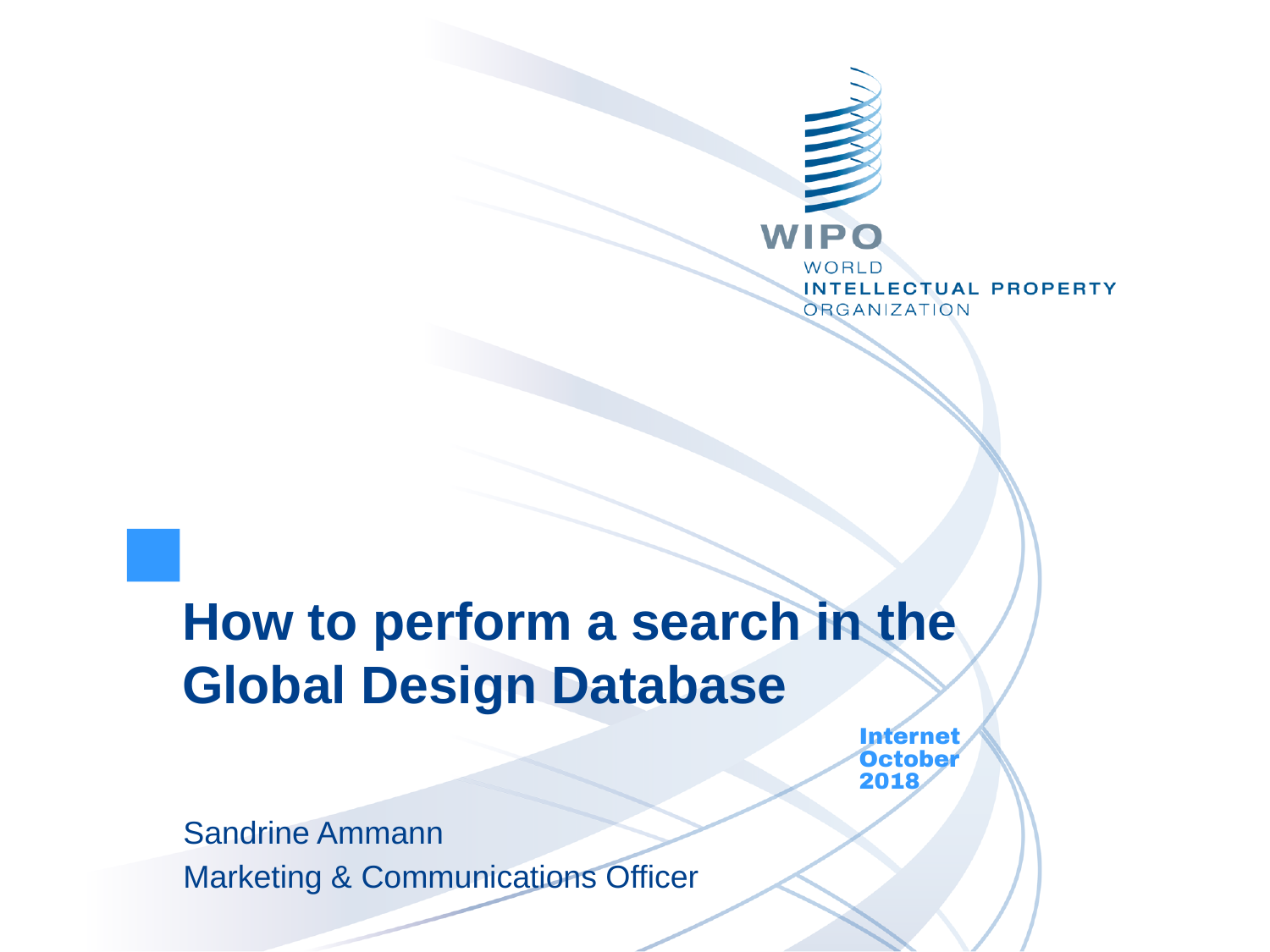

How to perform a search in the Global Design Database
Internet
October
2018
Sandrine Ammann
Marketing & Communications Officer